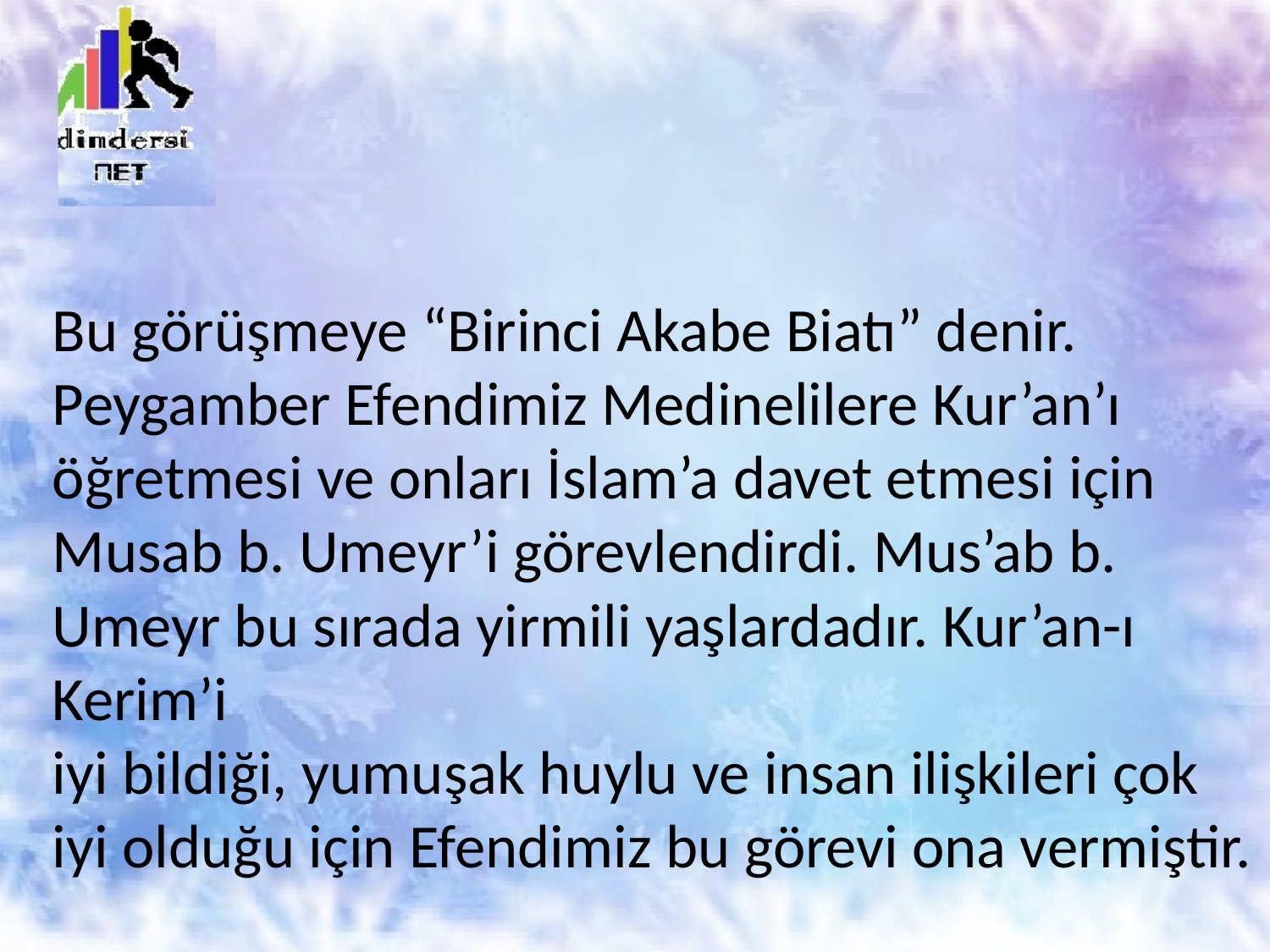

# Bu görüşmeye “Birinci Akabe Biatı” denir. Peygamber Efendimiz Medinelilere Kur’an’ı öğretmesi ve onları İslam’a davet etmesi için Musab b. Umeyr’i görevlendirdi. Mus’ab b. Umeyr bu sırada yirmili yaşlardadır. Kur’an-ı Kerim’i iyi bildiği, yumuşak huylu ve insan ilişkileri çok iyi olduğu için Efendimiz bu görevi ona vermiştir.